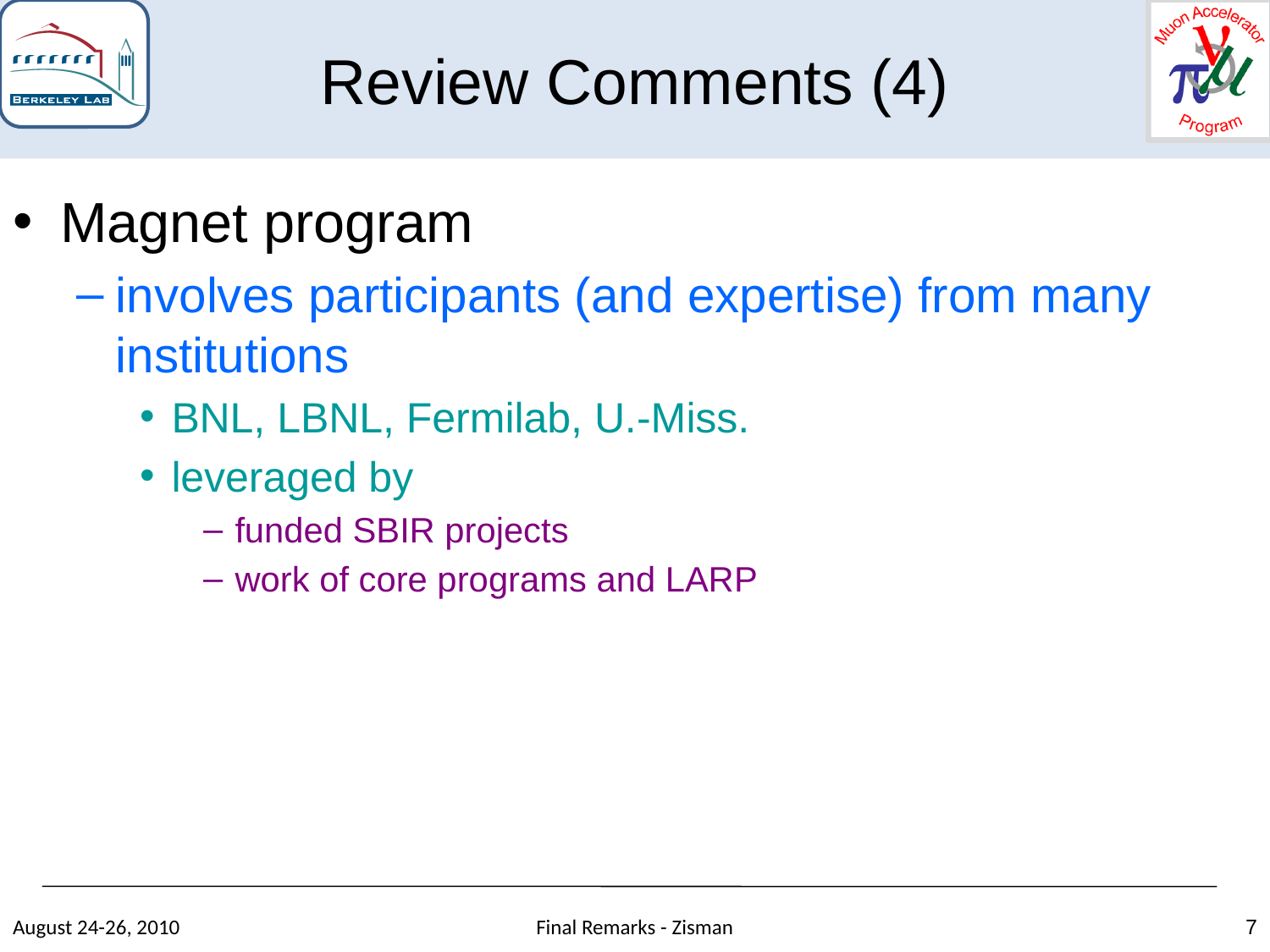

Magnet program
involves participants (and expertise) from many institutions
BNL, LBNL, Fermilab, U.-Miss.
leveraged by
funded SBIR projects
work of core programs and LARP
Review Comments (4)
August 24-26, 2010
Final Remarks - Zisman
7